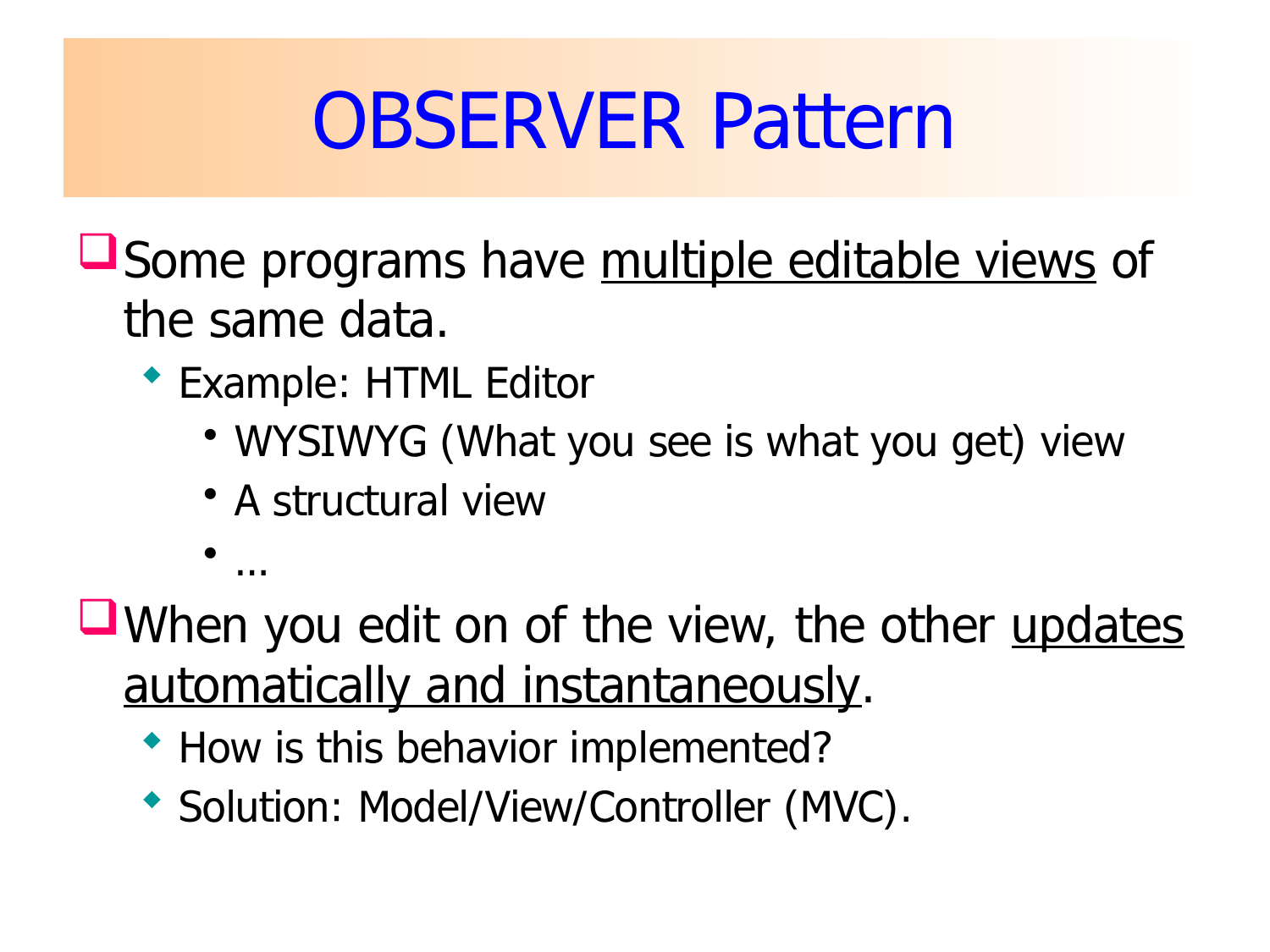

# OBSERVER Pattern
Some programs have multiple editable views of the same data.
Example: HTML Editor
WYSIWYG (What you see is what you get) view
A structural view
…
When you edit on of the view, the other updates automatically and instantaneously.
How is this behavior implemented?
Solution: Model/View/Controller (MVC).